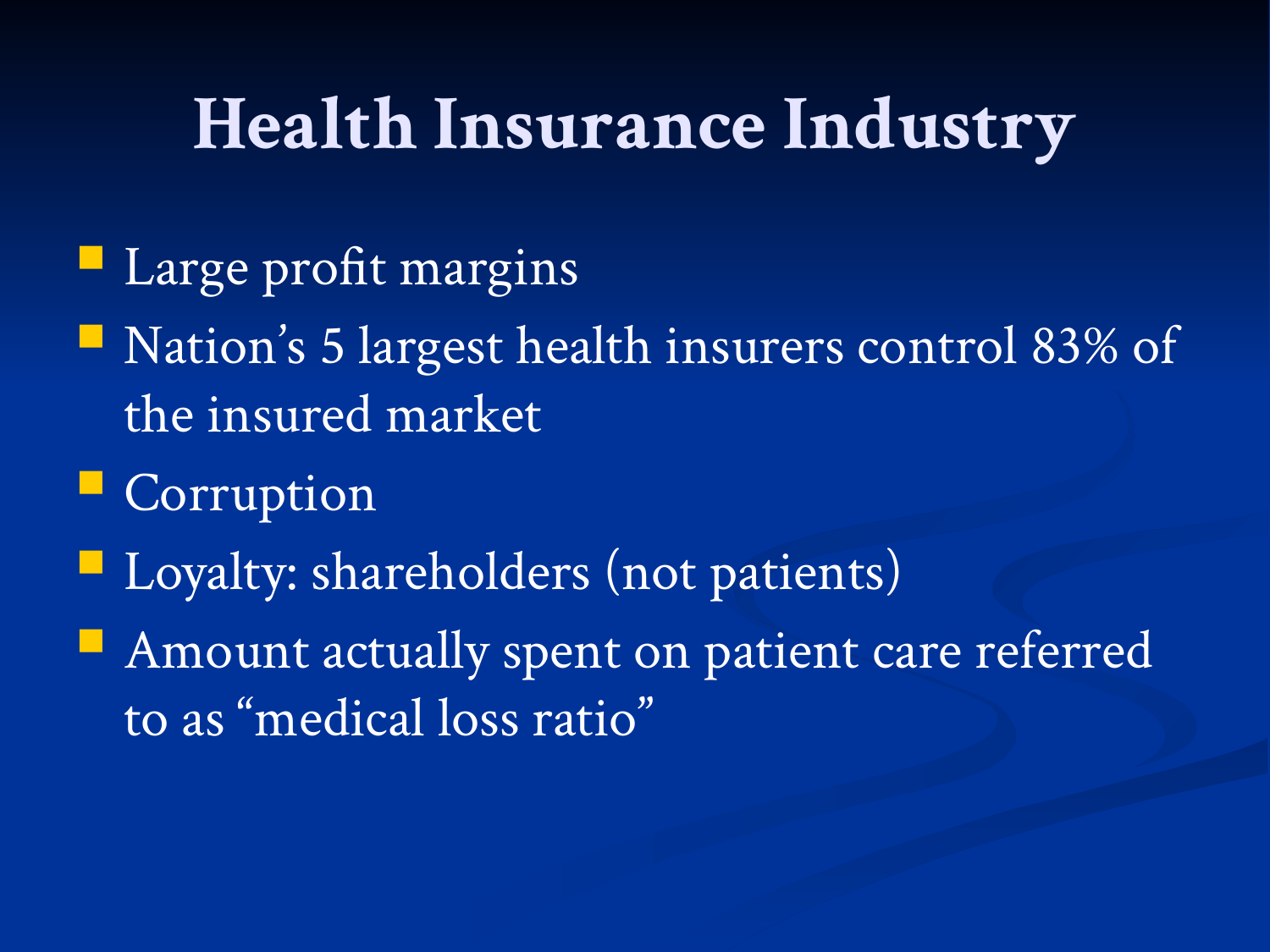

# Health Insurance Industry
Large profit margins
Nation’s 5 largest health insurers control 83% of the insured market
Corruption
Loyalty: shareholders (not patients)
Amount actually spent on patient care referred to as “medical loss ratio”